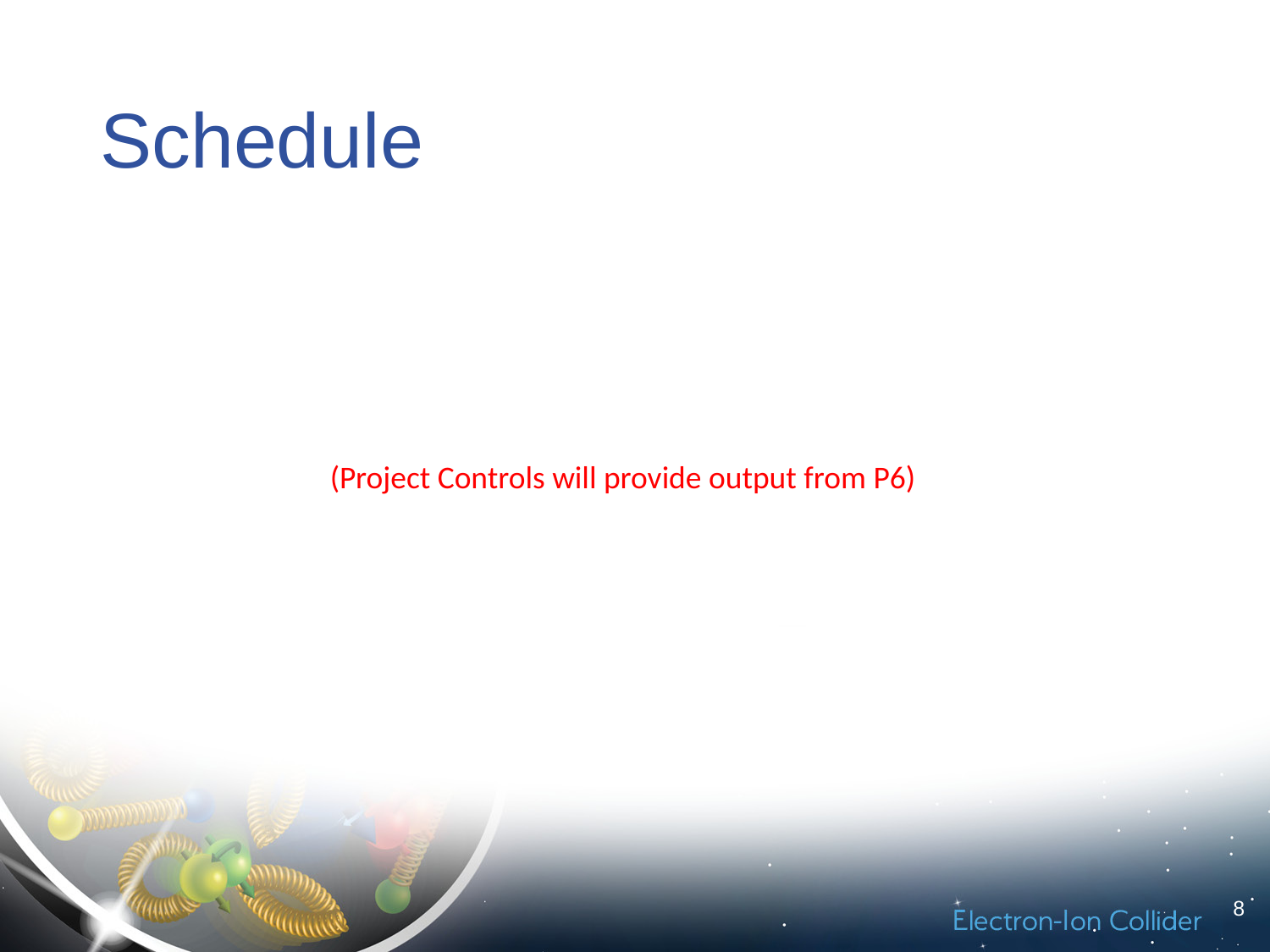

# Schedule

(Project Controls will provide output from P6)
8